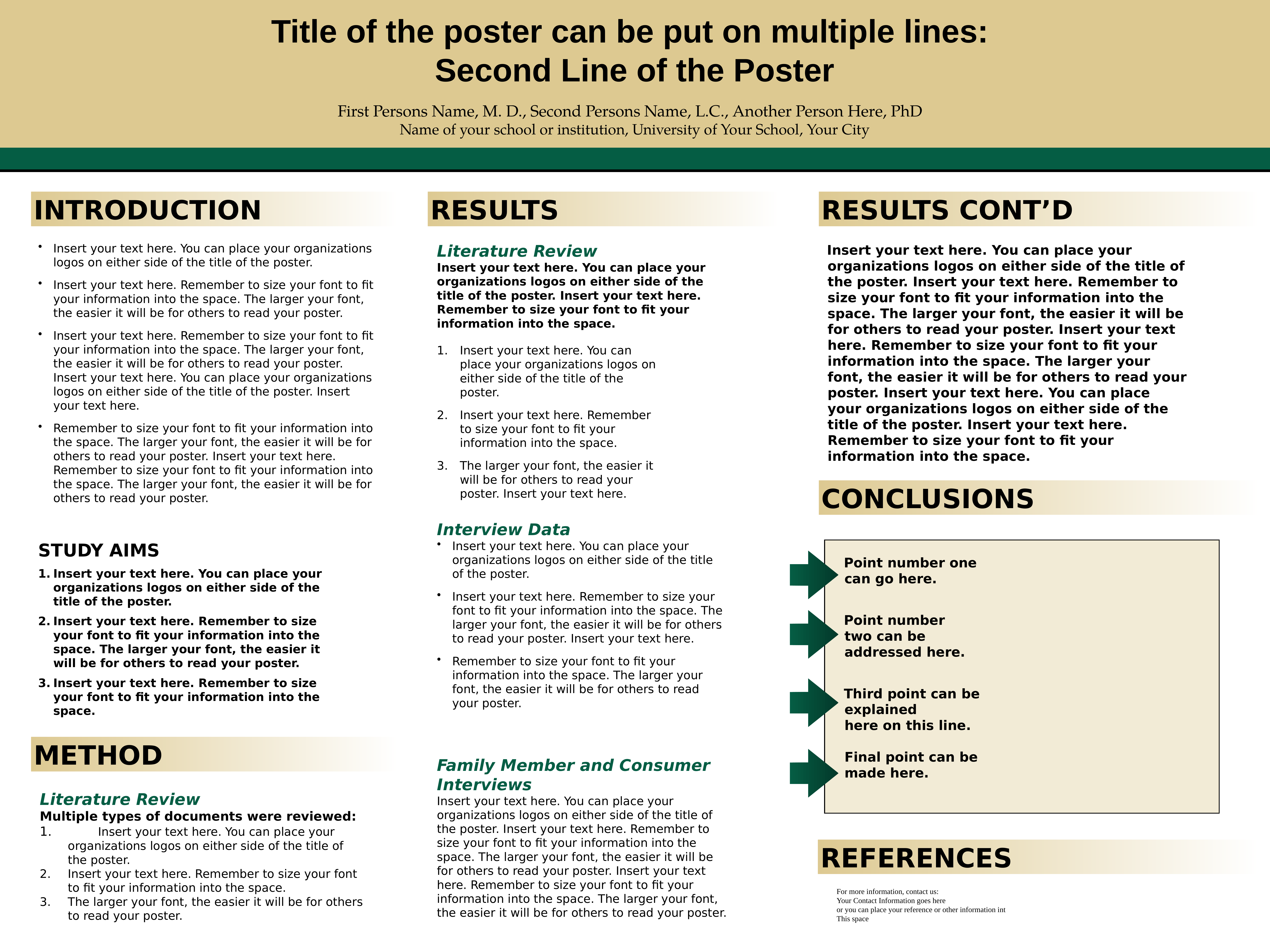

Title of the poster can be put on multiple lines:
Second Line of the Poster

First Persons Name, M. D., Second Persons Name, L.C., Another Person Here, PhD
 Name of your school or institution, University of Your School, Your City

INTRODUCTION
RESULTS
RESULTS CONT’D
Literature Review
Insert your text here. You can place your organizations logos on either side of the title of the poster. Insert your text here. Remember to size your font to fit your information into the space.
Insert your text here. You can place your organizations logos on either side of the title of the poster.
Insert your text here. Remember to size your font to fit your information into the space. The larger your font, the easier it will be for others to read your poster.
Insert your text here. Remember to size your font to fit your information into the space. The larger your font, the easier it will be for others to read your poster. Insert your text here. You can place your organizations logos on either side of the title of the poster. Insert your text here.
Remember to size your font to fit your information into the space. The larger your font, the easier it will be for others to read your poster. Insert your text here. Remember to size your font to fit your information into the space. The larger your font, the easier it will be for others to read your poster.
Insert your text here. You can place your organizations logos on either side of the title of the poster. Insert your text here. Remember to size your font to fit your information into the space. The larger your font, the easier it will be for others to read your poster. Insert your text here. Remember to size your font to fit your information into the space. The larger your font, the easier it will be for others to read your poster. Insert your text here. You can place your organizations logos on either side of the title of the poster. Insert your text here. Remember to size your font to fit your information into the space.
Insert your text here. You can place your organizations logos on either side of the title of the poster.
Insert your text here. Remember to size your font to fit your information into the space.
The larger your font, the easier it will be for others to read your poster. Insert your text here.
CONCLUSIONS
Interview Data
Insert your text here. You can place your organizations logos on either side of the title of the poster.
Insert your text here. Remember to size your font to fit your information into the space. The larger your font, the easier it will be for others to read your poster. Insert your text here.
Remember to size your font to fit your information into the space. The larger your font, the easier it will be for others to read your poster.
STUDY AIMS
Insert your text here. You can place your organizations logos on either side of the title of the poster.
Insert your text here. Remember to size your font to fit your information into the space. The larger your font, the easier it will be for others to read your poster.
Insert your text here. Remember to size your font to fit your information into the space.

Point number one
can go here.
Point number
two can be
addressed here.
Third point can be
explained
here on this line.
Final point can be
made here.

METHOD

Family Member and Consumer Interviews
Insert your text here. You can place your organizations logos on either side of the title of the poster. Insert your text here. Remember to size your font to fit your information into the space. The larger your font, the easier it will be for others to read your poster. Insert your text here. Remember to size your font to fit your information into the space. The larger your font, the easier it will be for others to read your poster.
Literature Review
Multiple types of documents were reviewed:
	Insert your text here. You can place your organizations logos on either side of the title of the poster.
Insert your text here. Remember to size your font to fit your information into the space.
The larger your font, the easier it will be for others to read your poster.
REFERENCES
For more information, contact us:
Your Contact Information goes here
or you can place your reference or other information int
This space